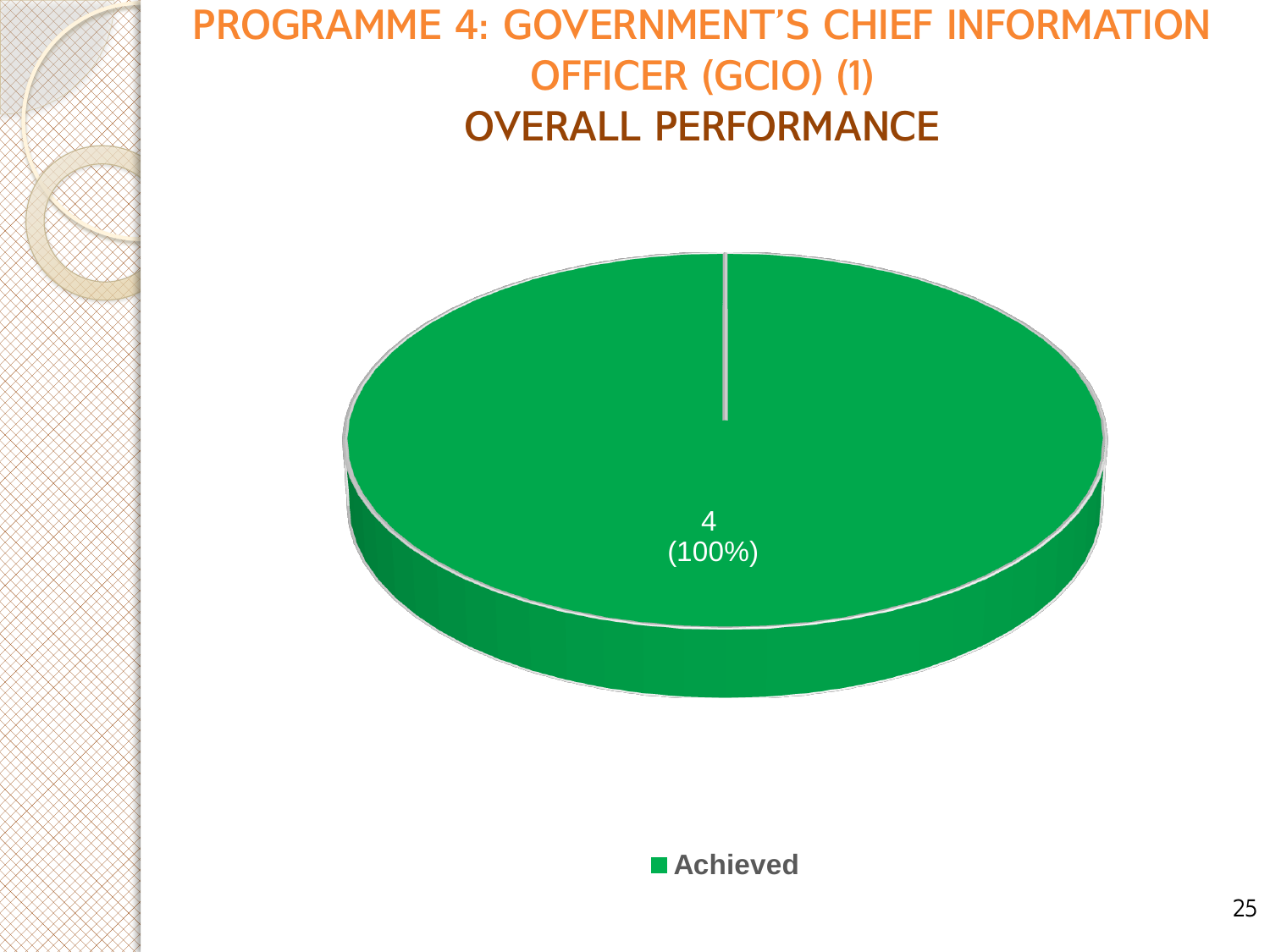

# PROGRAMME 4: GOVERNMENT’S CHIEF INFORMATION OFFICER (GCIO) (1) OVERALL PERFORMANCE

[unsupported chart]

25